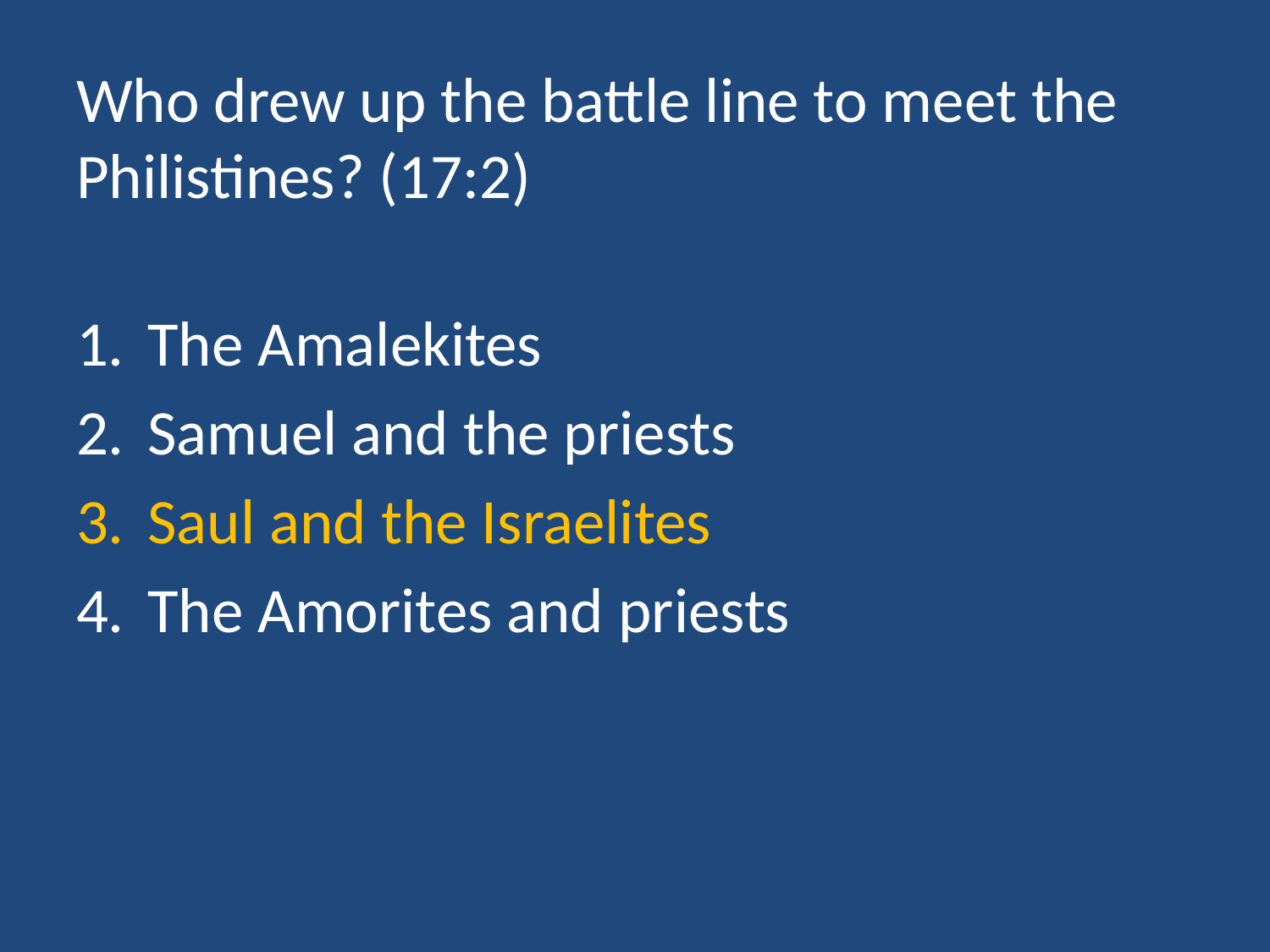

# Who drew up the battle line to meet the Philistines? (17:2)
The Amalekites
Samuel and the priests
Saul and the Israelites
The Amorites and priests